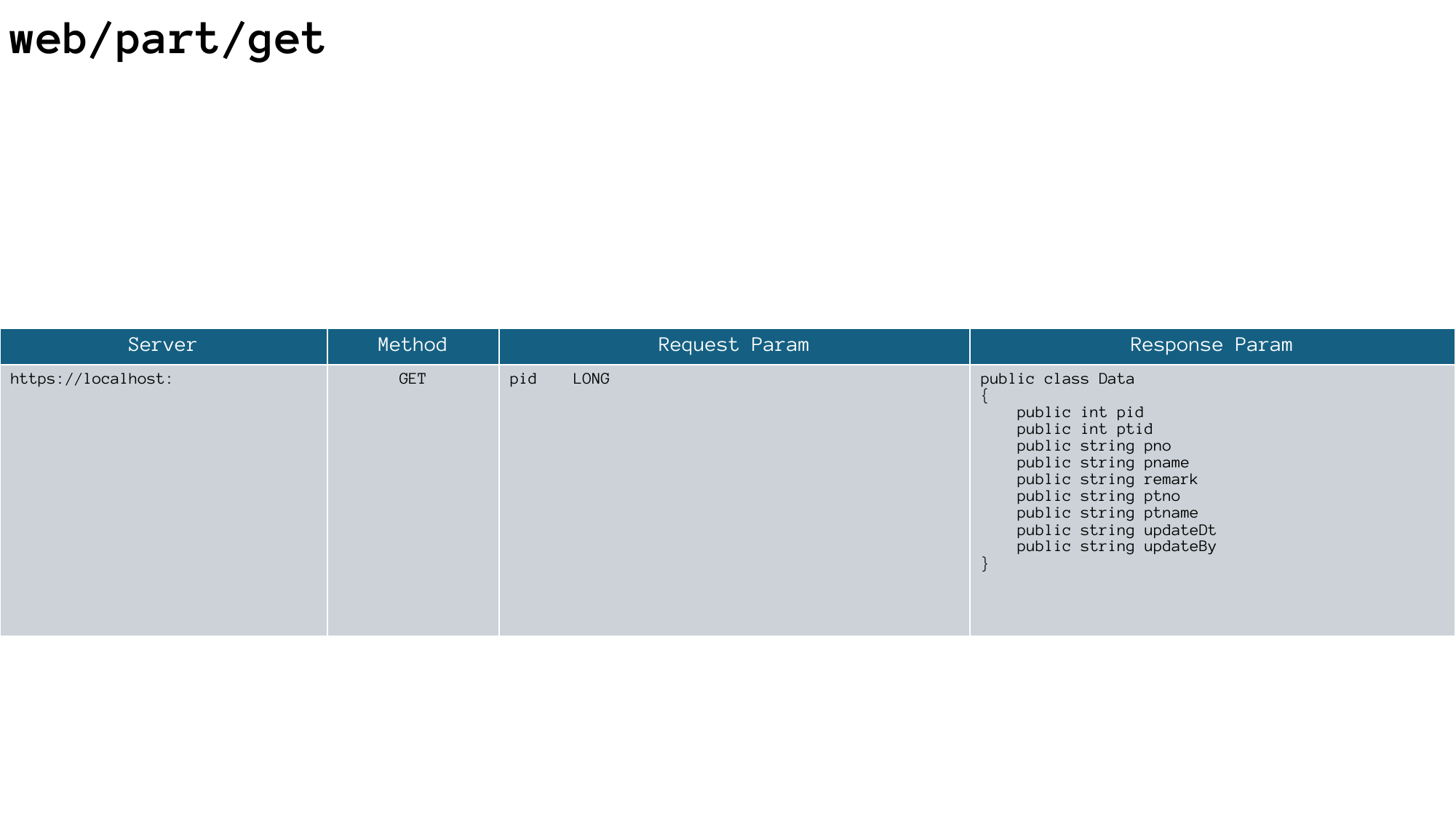

web/part/get
| Server | Method | Request Param | Response Param |
| --- | --- | --- | --- |
| https://localhost: | GET | pid LONG | public class Data { public int pid public int ptid public string pno public string pname public string remark public string ptno public string ptname public string updateDt public string updateBy } |